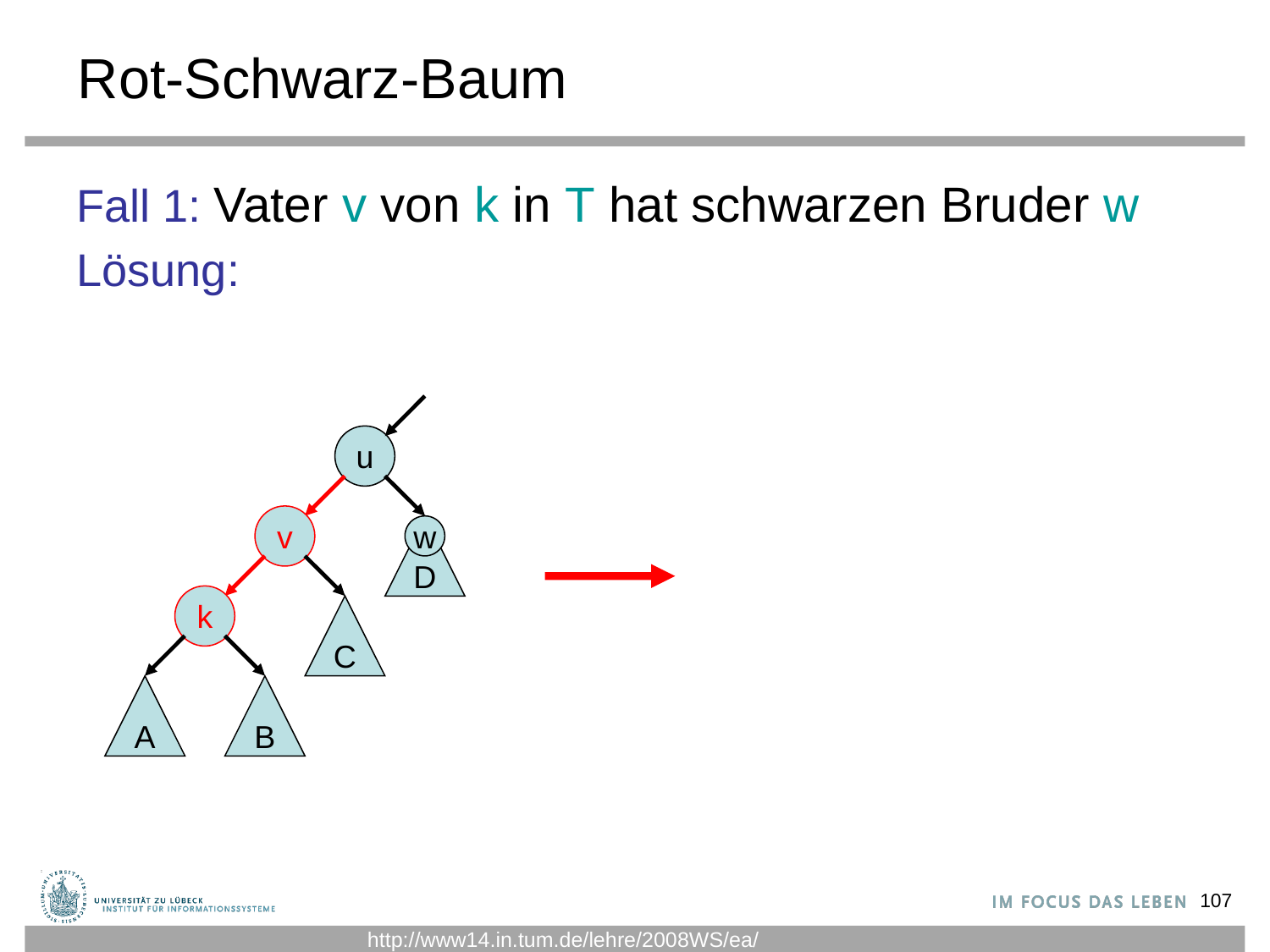

# Rot-Schwarz-Baum
Fall 1: Vater v von k in T hat schwarzen Bruder w
Lösung:

u

v
w
D

k
C

A
B
107
http://www14.in.tum.de/lehre/2008WS/ea/index.html.de